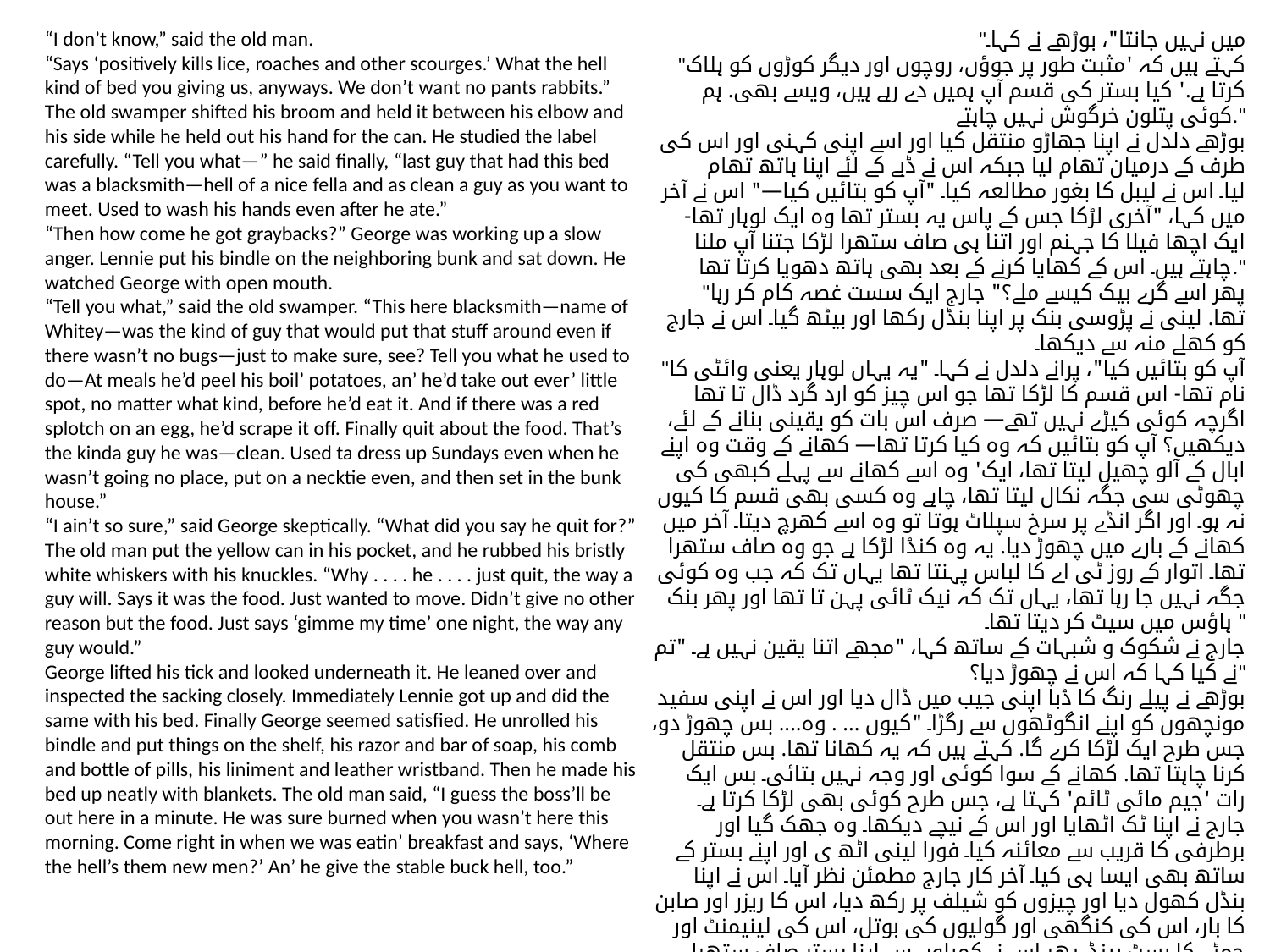

"میں نہیں جانتا"، بوڑھے نے کہا۔
"کہتے ہیں کہ 'مثبت طور پر جوؤں، روچوں اور دیگر کوڑوں کو ہلاک کرتا ہے.' کیا بستر کی قسم آپ ہمیں دے رہے ہیں، ویسے بھی. ہم کوئی پتلون خرگوش نہیں چاہتے."
بوڑھے دلدل نے اپنا جھاڑو منتقل کیا اور اسے اپنی کہنی اور اس کی طرف کے درمیان تھام لیا جبکہ اس نے ڈبے کے لئے اپنا ہاتھ تھام لیا۔ اس نے لیبل کا بغور مطالعہ کیا۔ "آپ کو بتائیں کیا—" اس نے آخر میں کہا، "آخری لڑکا جس کے پاس یہ بستر تھا وہ ایک لوہار تھا- ایک اچھا فیلا کا جہنم اور اتنا ہی صاف ستھرا لڑکا جتنا آپ ملنا چاہتے ہیں۔ اس کے کھایا کرنے کے بعد بھی ہاتھ دھویا کرتا تھا."
"پھر اسے گرے بیک کیسے ملے؟" جارج ایک سست غصہ کام کر رہا تھا. لینی نے پڑوسی بنک پر اپنا بنڈل رکھا اور بیٹھ گیا۔ اس نے جارج کو کھلے منہ سے دیکھا۔
"آپ کو بتائیں کیا"، پرانے دلدل نے کہا۔ "یہ یہاں لوہار یعنی وائٹی کا نام تھا- اس قسم کا لڑکا تھا جو اس چیز کو ارد گرد ڈال تا تھا اگرچہ کوئی کیڑے نہیں تھے— صرف اس بات کو یقینی بنانے کے لئے، دیکھیں؟ آپ کو بتائیں کہ وہ کیا کرتا تھا— کھانے کے وقت وہ اپنے ابال کے آلو چھیل لیتا تھا، ایک' وہ اسے کھانے سے پہلے کبھی کی چھوٹی سی جگہ نکال لیتا تھا، چاہے وہ کسی بھی قسم کا کیوں نہ ہو۔ اور اگر انڈے پر سرخ سپلاٹ ہوتا تو وہ اسے کھرچ دیتا۔ آخر میں کھانے کے بارے میں چھوڑ دیا. یہ وہ کنڈا لڑکا ہے جو وہ صاف ستھرا تھا۔ اتوار کے روز ٹی اے کا لباس پہنتا تھا یہاں تک کہ جب وہ کوئی جگہ نہیں جا رہا تھا، یہاں تک کہ نیک ٹائی پہن تا تھا اور پھر بنک ہاؤس میں سیٹ کر دیتا تھا۔ "
جارج نے شکوک و شبہات کے ساتھ کہا، "مجھے اتنا یقین نہیں ہے۔ "تم نے کیا کہا کہ اس نے چھوڑ دیا؟"
بوڑھے نے پیلے رنگ کا ڈبا اپنی جیب میں ڈال دیا اور اس نے اپنی سفید مونچھوں کو اپنے انگوٹھوں سے رگڑا۔ "کیوں ... . وہ.... بس چھوڑ دو، جس طرح ایک لڑکا کرے گا. کہتے ہیں کہ یہ کھانا تھا. بس منتقل کرنا چاہتا تھا. کھانے کے سوا کوئی اور وجہ نہیں بتائی۔ بس ایک رات 'جیم مائی ٹائم' کہتا ہے، جس طرح کوئی بھی لڑکا کرتا ہے۔
جارج نے اپنا ٹک اٹھایا اور اس کے نیچے دیکھا۔ وہ جھک گیا اور برطرفی کا قریب سے معائنہ کیا۔ فورا لینی اٹھ ی اور اپنے بستر کے ساتھ بھی ایسا ہی کیا۔ آخر کار جارج مطمئن نظر آیا۔ اس نے اپنا بنڈل کھول دیا اور چیزوں کو شیلف پر رکھ دیا، اس کا ریزر اور صابن کا بار، اس کی کنگھی اور گولیوں کی بوتل، اس کی لینیمنٹ اور چمڑے کا رسٹ بینڈ۔ پھر اس نے کمبلوں سے اپنا بستر صاف ستھرا بنایا۔ بوڑھے نے کہا، "مجھے لگتا ہے کہ باس یہاں ایک منٹ میں باہر ہو جائے گا. جب آپ آج صبح یہاں نہیں تھے تو وہ یقینی طور پر جل گیا تھا۔ جب ہم ناشتہ کر رہے تھے تو اندر آؤ اور کہتا ہے کہ وہ نئے آدمی کہاں ہیں؟ ایک' وہ مستحکم ہرن جہنم بھی دے."

“I don’t know,” said the old man.
“Says ‘positively kills lice, roaches and other scourges.’ What the hell kind of bed you giving us, anyways. We don’t want no pants rabbits.”
The old swamper shifted his broom and held it between his elbow and his side while he held out his hand for the can. He studied the label carefully. “Tell you what—” he said finally, “last guy that had this bed was a blacksmith—hell of a nice fella and as clean a guy as you want to meet. Used to wash his hands even after he ate.”
“Then how come he got graybacks?” George was working up a slow anger. Lennie put his bindle on the neighboring bunk and sat down. He watched George with open mouth.
“Tell you what,” said the old swamper. “This here blacksmith—name of Whitey—was the kind of guy that would put that stuff around even if there wasn’t no bugs—just to make sure, see? Tell you what he used to do—At meals he’d peel his boil’ potatoes, an’ he’d take out ever’ little spot, no matter what kind, before he’d eat it. And if there was a red splotch on an egg, he’d scrape it off. Finally quit about the food. That’s the kinda guy he was—clean. Used ta dress up Sundays even when he wasn’t going no place, put on a necktie even, and then set in the bunk house.”
“I ain’t so sure,” said George skeptically. “What did you say he quit for?”
The old man put the yellow can in his pocket, and he rubbed his bristly white whiskers with his knuckles. “Why . . . . he . . . . just quit, the way a guy will. Says it was the food. Just wanted to move. Didn’t give no other reason but the food. Just says ‘gimme my time’ one night, the way any guy would.”
George lifted his tick and looked underneath it. He leaned over and inspected the sacking closely. Immediately Lennie got up and did the same with his bed. Finally George seemed satisfied. He unrolled his bindle and put things on the shelf, his razor and bar of soap, his comb and bottle of pills, his liniment and leather wristband. Then he made his bed up neatly with blankets. The old man said, “I guess the boss’ll be out here in a minute. He was sure burned when you wasn’t here this morning. Come right in when we was eatin’ breakfast and says, ‘Where the hell’s them new men?’ An’ he give the stable buck hell, too.”